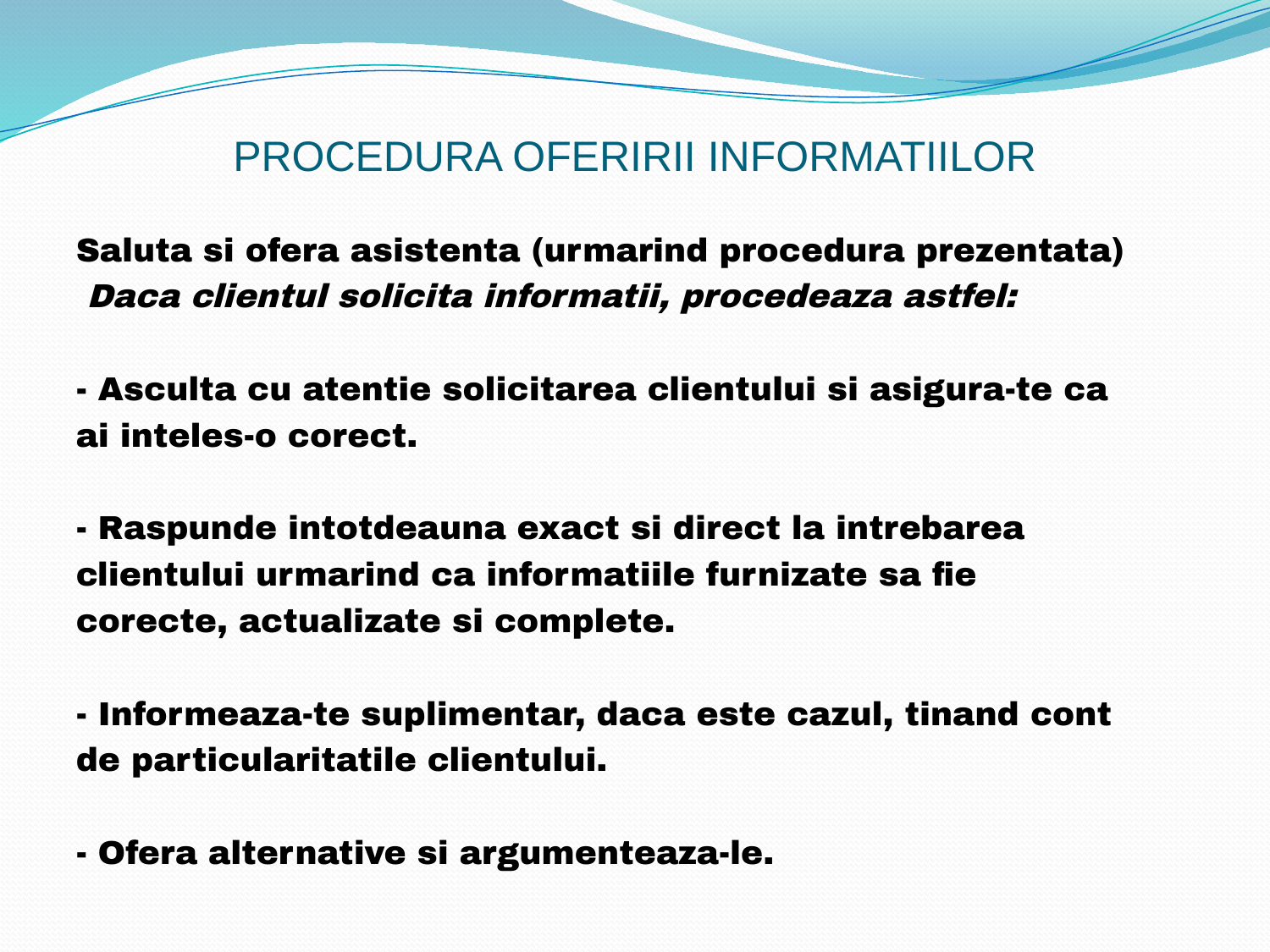

# PROCEDURA OFERIRII INFORMATIILOR
Saluta si ofera asistenta (urmarind procedura prezentata)
 Daca clientul solicita informatii, procedeaza astfel:

- Asculta cu atentie solicitarea clientului si asigura-te ca
ai inteles-o corect.

- Raspunde intotdeauna exact si direct la intrebarea
clientului urmarind ca informatiile furnizate sa fie
corecte, actualizate si complete.

- Informeaza-te suplimentar, daca este cazul, tinand cont
de particularitatile clientului.

- Ofera alternative si argumenteaza-le.